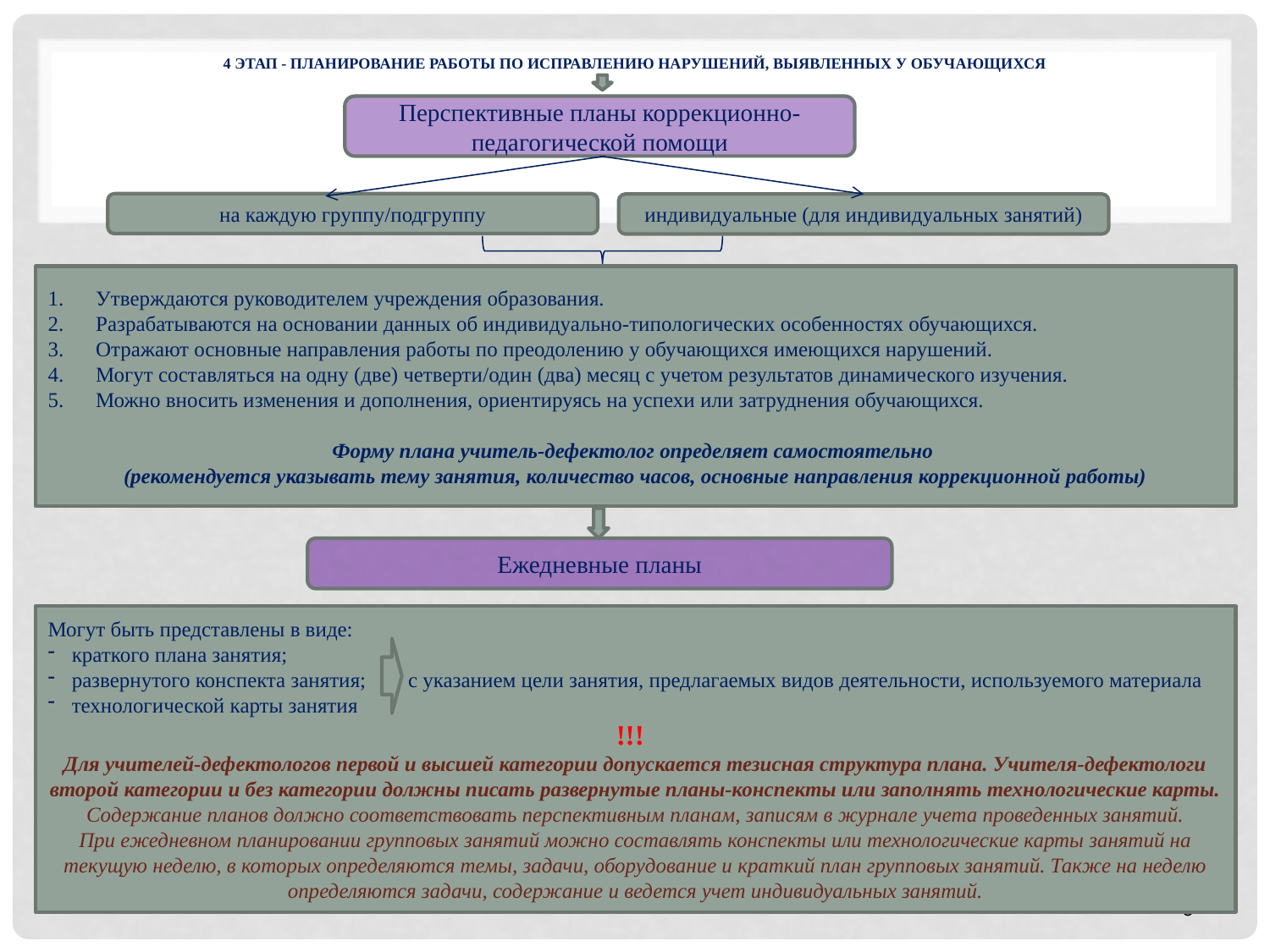

# 4 этап - Планирование работы по исправлению нарушений, выявленных у обучающихся

Перспективные планы коррекционно-педагогической помощи

на каждую группу/подгруппу
индивидуальные (для индивидуальных занятий)
Утверждаются руководителем учреждения образования.
Разрабатываются на основании данных об индивидуально-типологических особенностях обучающихся.
Отражают основные направления работы по преодолению у обучающихся имеющихся нарушений.
Могут составляться на одну (две) четверти/один (два) месяц с учетом результатов динамического изучения.
Можно вносить изменения и дополнения, ориентируясь на успехи или затруднения обучающихся.

Форму плана учитель-дефектолог определяет самостоятельно
(рекомендуется указывать тему занятия, количество часов, основные направления коррекционной работы)

Ежедневные планы
Могут быть представлены в виде:
краткого плана занятия;
развернутого конспекта занятия;        с указанием цели занятия, предлагаемых видов деятельности, используемого материала
технологической карты занятия
!!!
Для учителей-дефектологов первой и высшей категории допускается тезисная структура плана. Учителя-дефектологи второй категории и без категории должны писать развернутые планы-конспекты или заполнять технологические карты.
Содержание планов должно соответствовать перспективным планам, записям в журнале учета проведенных занятий.
При ежедневном планировании групповых занятий можно составлять конспекты или технологические карты занятий на текущую неделю, в которых определяются темы, задачи, оборудование и краткий план групповых занятий. Также на неделю определяются задачи, содержание и ведется учет индивидуальных занятий.

8